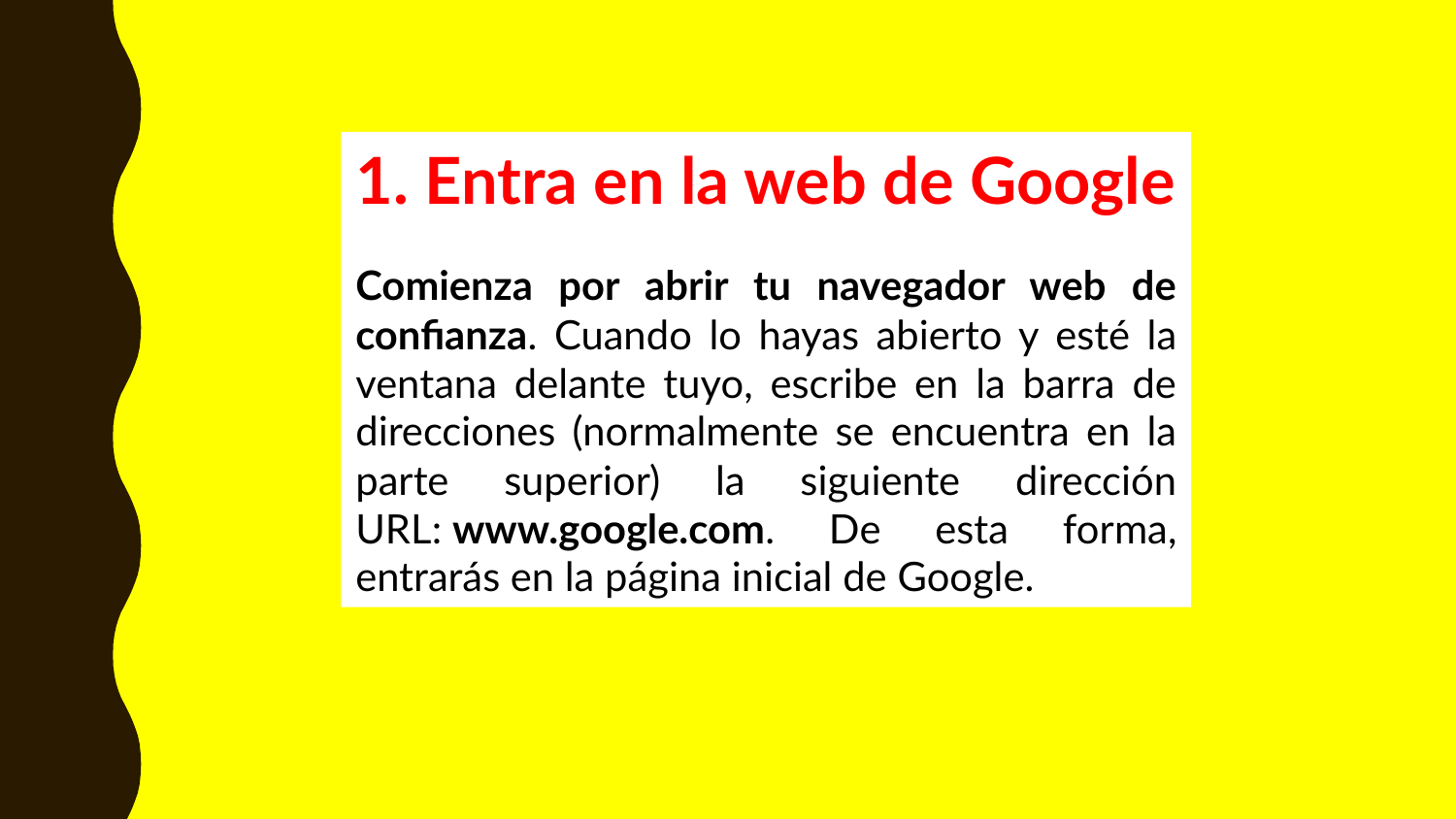

1. Entra en la web de Google

Comienza por abrir tu navegador web de confianza. Cuando lo hayas abierto y esté la ventana delante tuyo, escribe en la barra de direcciones (normalmente se encuentra en la parte superior) la siguiente dirección URL: www.google.com. De esta forma, entrarás en la página inicial de Google.